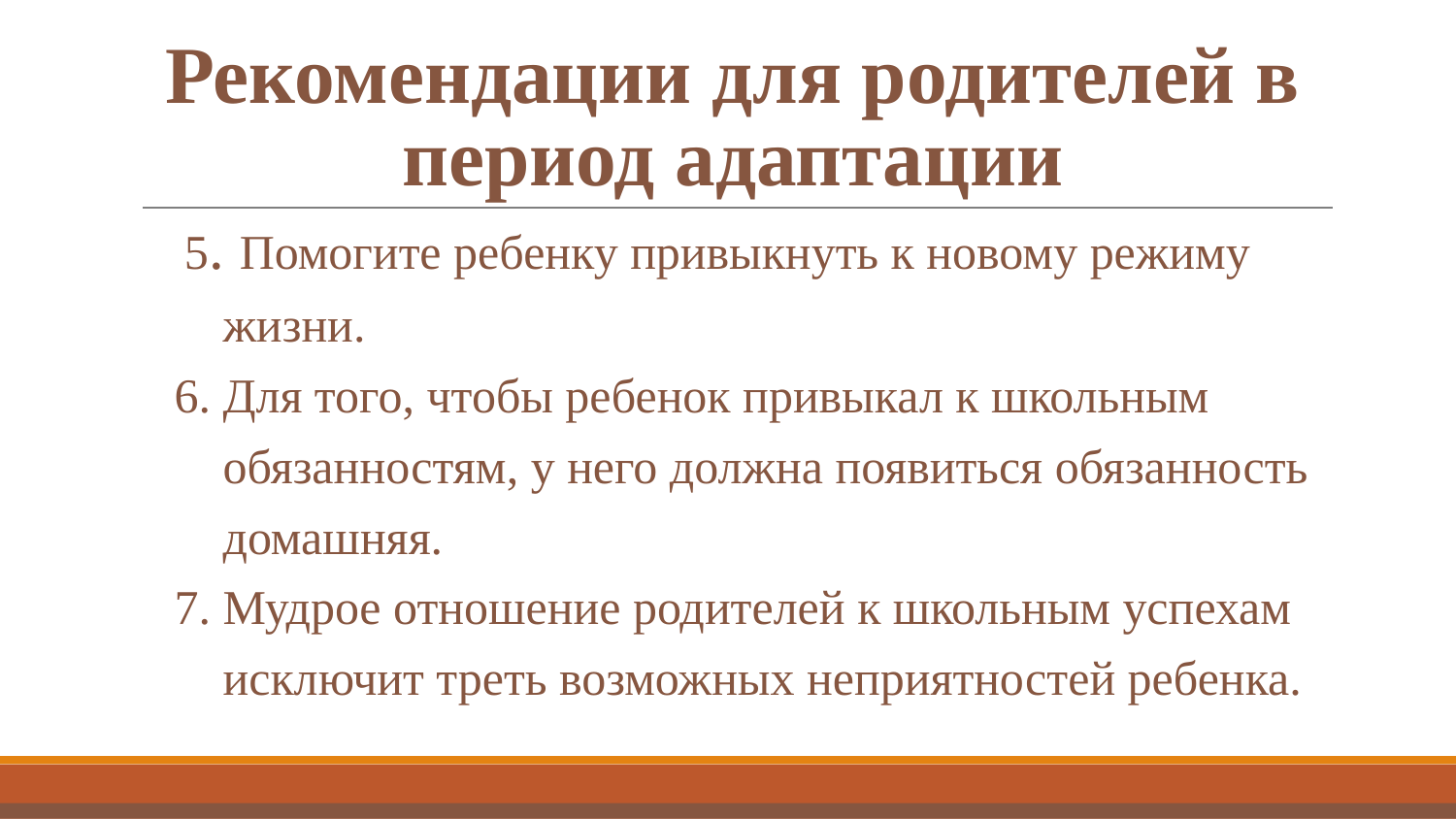

# Рекомендации для родителей в период адаптации
   5. Помогите ребенку привыкнуть к новому режиму
       жизни.
   6. Для того, чтобы ребенок привыкал к школьным
       обязанностям, у него должна появиться обязанность
       домашняя.
   7. Мудрое отношение родителей к школьным успехам
       исключит треть возможных неприятностей ребенка.